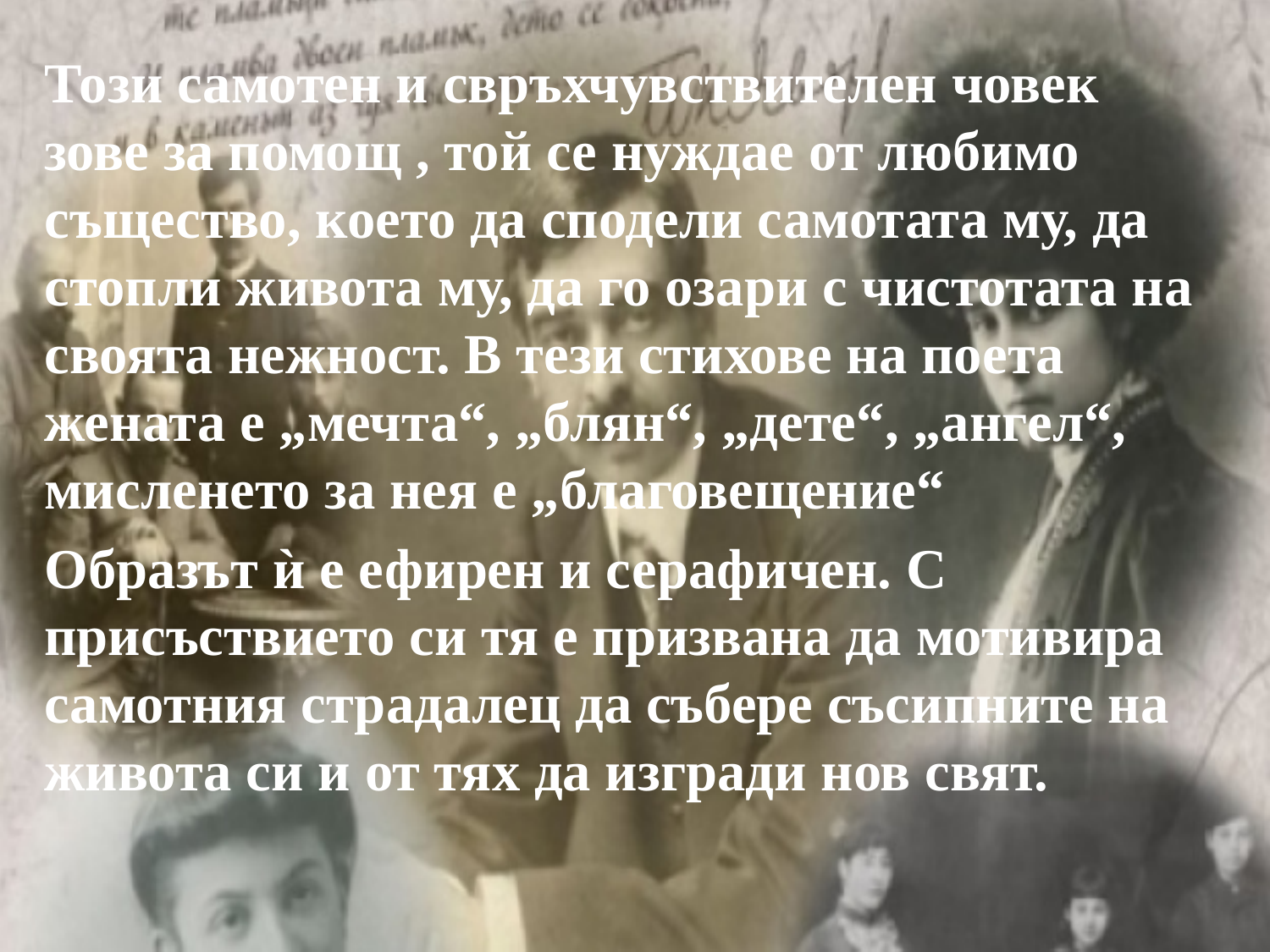

Този самотен и свръхчувствителен човек зове за помощ , той се нуждае от любимо същество, което да сподели самотата му, да стопли живота му, да го озари с чистотата на своята нежност. В тези стихове на поета жената е „мечта“, „блян“, „дете“, „ангел“, мисленето за нея е „благовещение“
Образът ѝ е ефирен и серафичен. С присъствието си тя е призвана да мотивира самотния страдалец да събере съсипните на живота си и от тях да изгради нов свят.